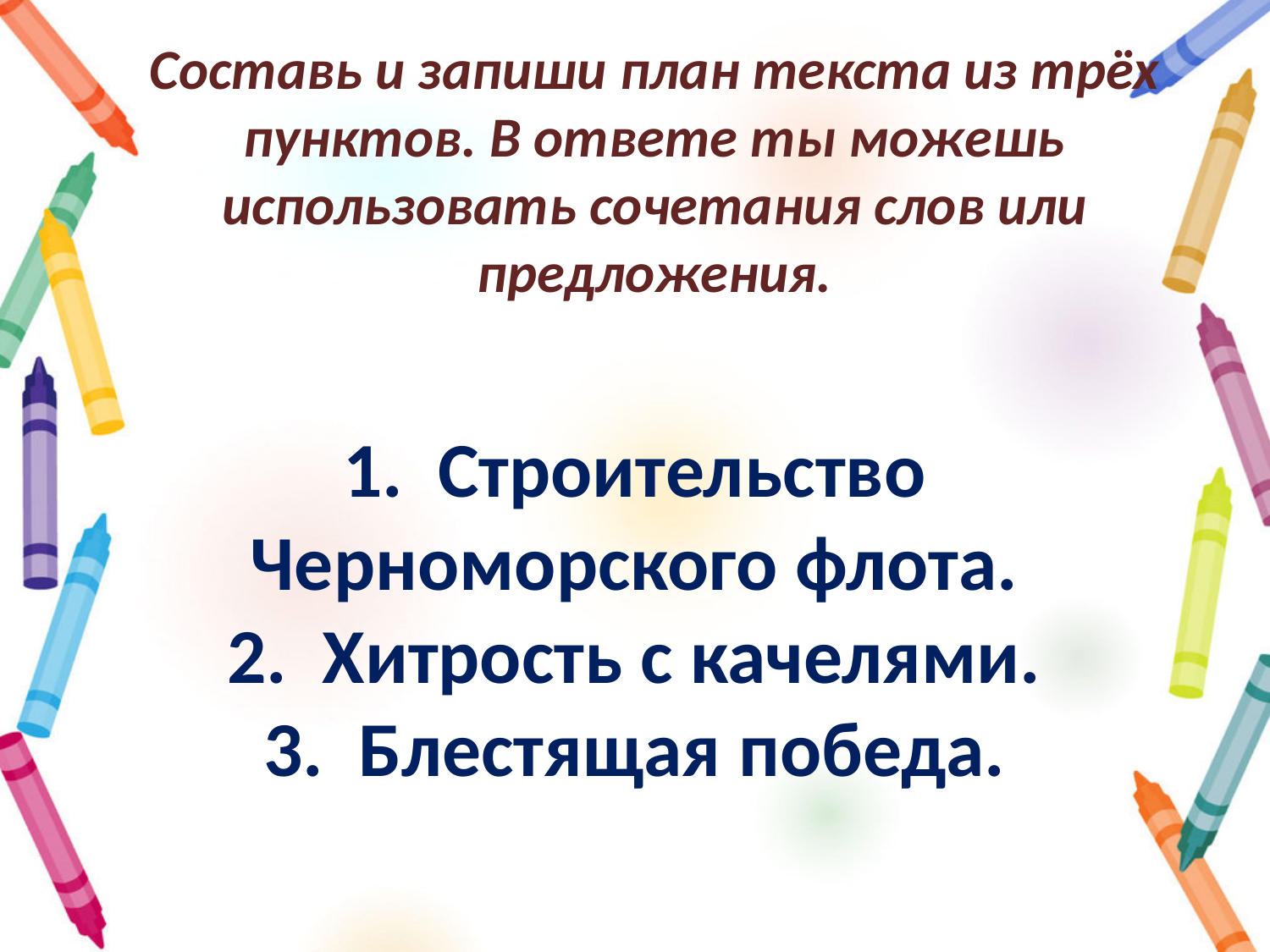

# Составь и запиши план текста из трёх пунктов. В ответе ты можешь использовать сочетания слов или предложения.
1.  Строительство Черноморского флота.
2.  Хитрость с качелями.
3.  Блестящая победа.